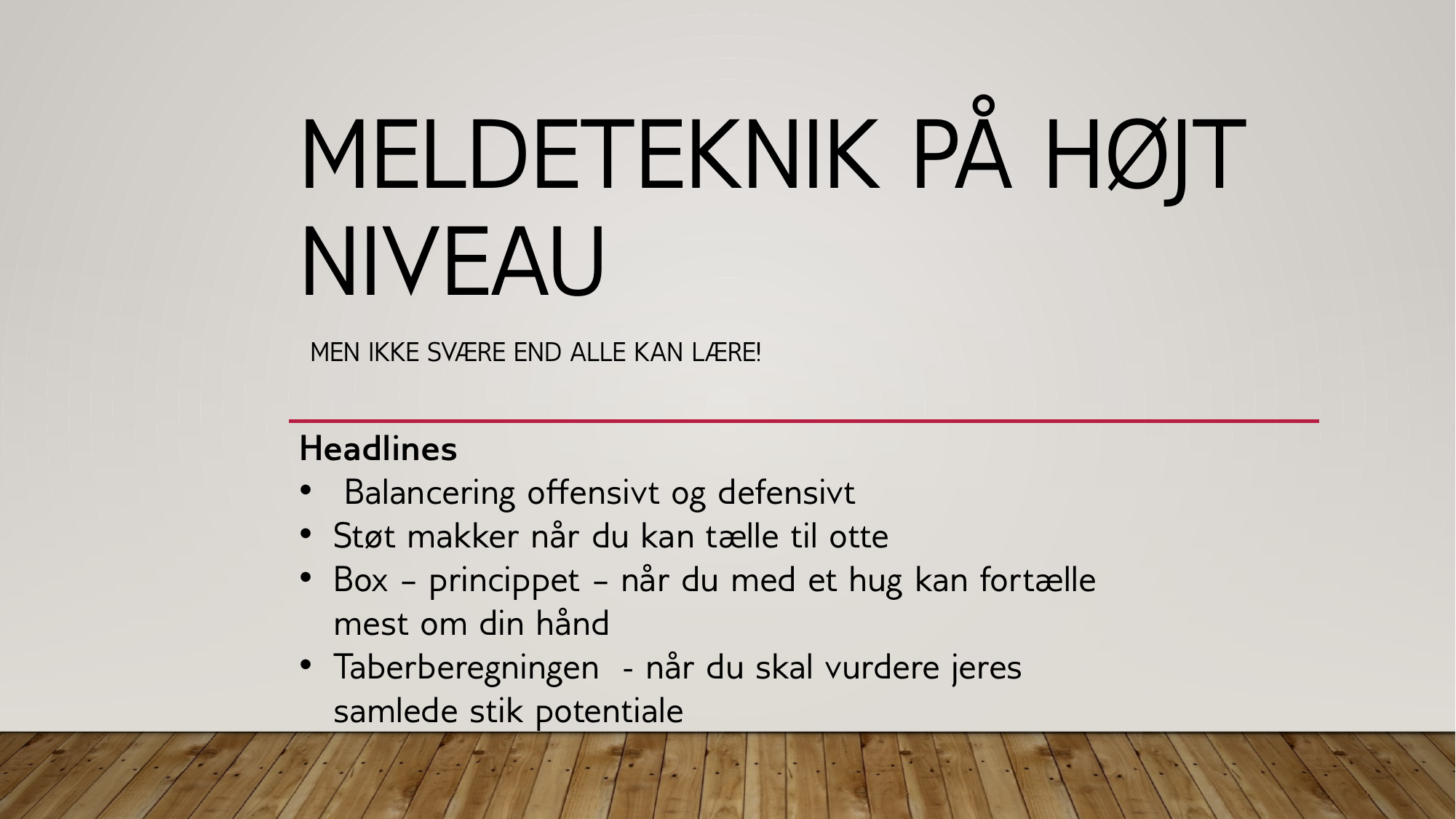

# Meldeteknik på højt niveau
Men ikke svære end alle kan lære!
Headlines
 Balancering offensivt og defensivt
Støt makker når du kan tælle til otte
Box – princippet – når du med et hug kan fortælle mest om din hånd
Taberberegningen  - når du skal vurdere jeres samlede stik potentiale